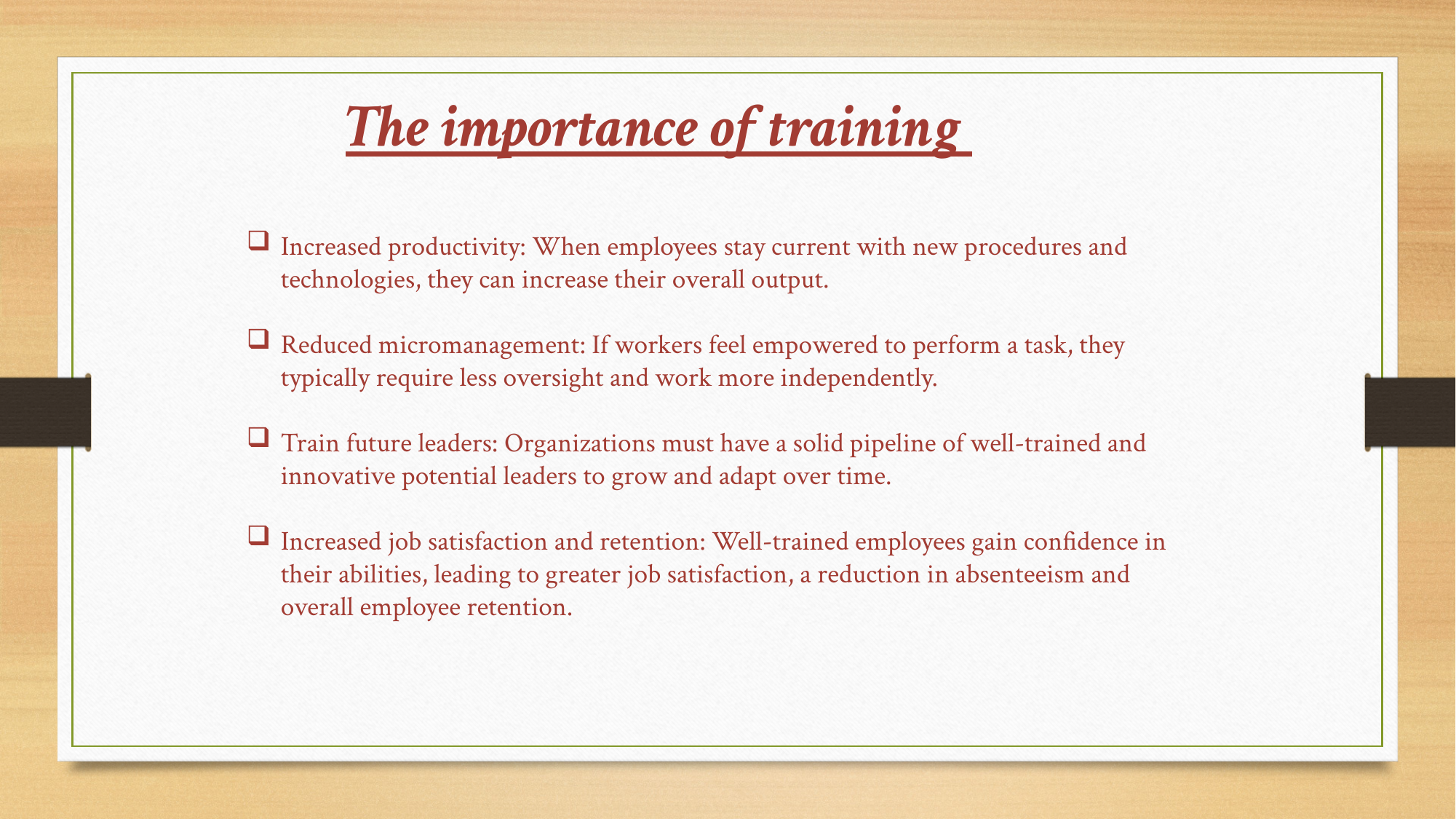

The importance of training
Increased productivity: When employees stay current with new procedures and technologies, they can increase their overall output.

Reduced micromanagement: If workers feel empowered to perform a task, they typically require less oversight and work more independently.

Train future leaders: Organizations must have a solid pipeline of well-trained and innovative potential leaders to grow and adapt over time.

Increased job satisfaction and retention: Well-trained employees gain confidence in their abilities, leading to greater job satisfaction, a reduction in absenteeism and overall employee retention.